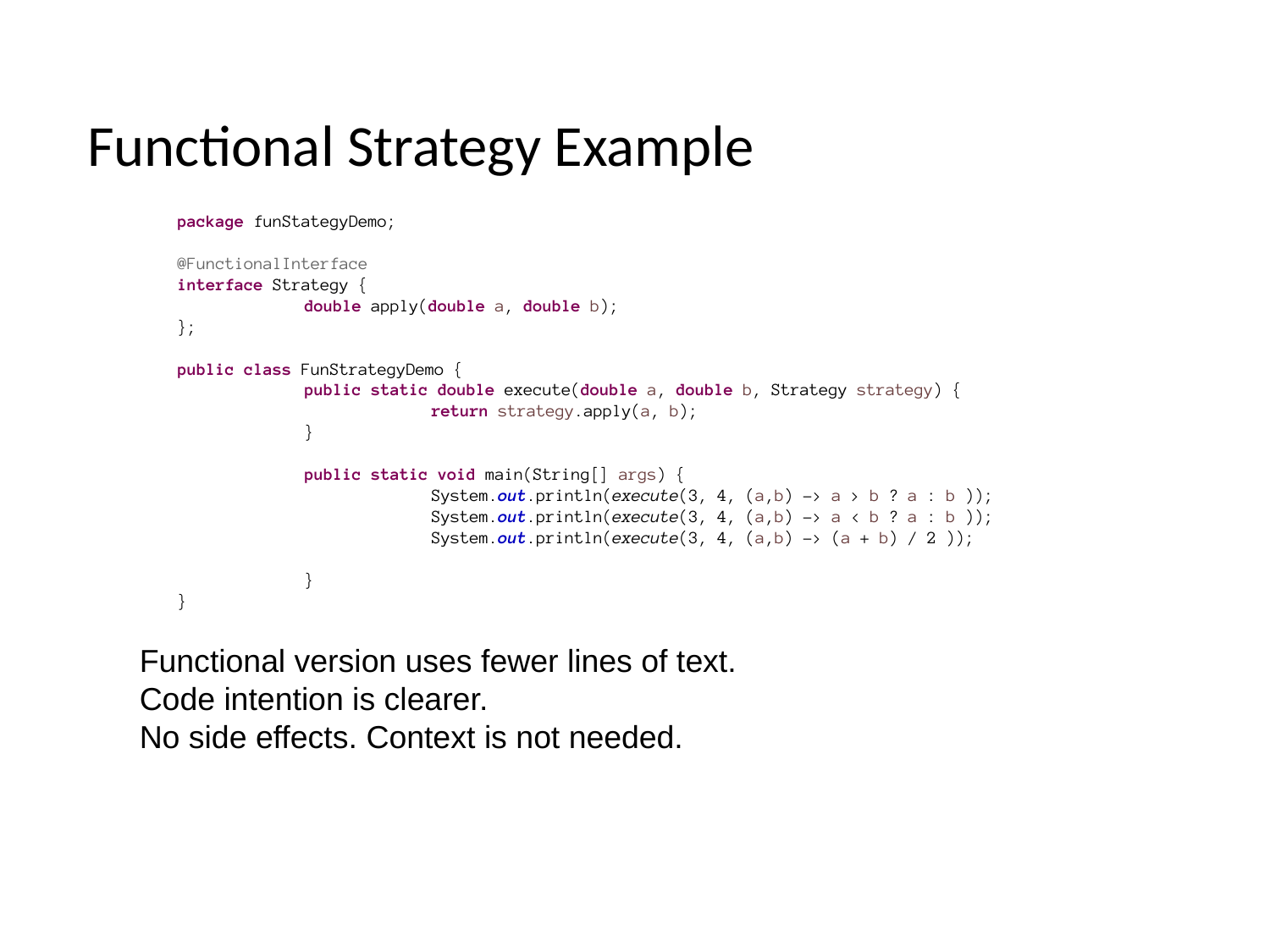

Functional Strategy Example
package funStategyDemo;

@FunctionalInterface
interface Strategy {
	double apply(double a, double b);
};

public class FunStrategyDemo {
	public static double execute(double a, double b, Strategy strategy) {
		return strategy.apply(a, b);
	}

	public static void main(String[] args) {
		System.out.println(execute(3, 4, (a,b) -> a > b ? a : b ));
		System.out.println(execute(3, 4, (a,b) -> a < b ? a : b ));
		System.out.println(execute(3, 4, (a,b) -> (a + b) / 2 ));

	}
}
Functional version uses fewer lines of text.
Code intention is clearer.
No side effects. Context is not needed.